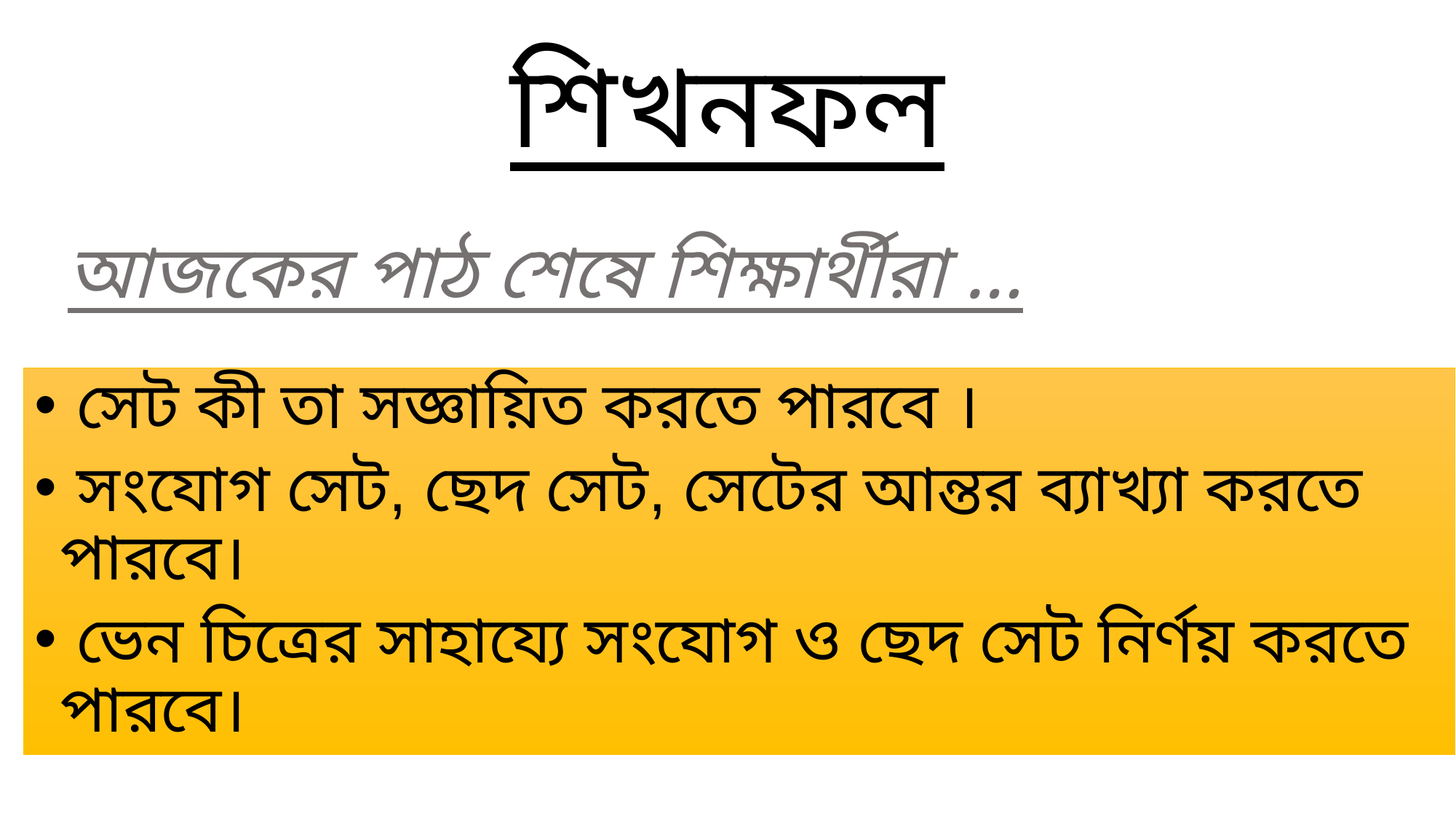

# শিখনফল
আজকের পাঠ শেষে শিক্ষার্থীরা …

 সেট কী তা সজ্ঞায়িত করতে পারবে ।
 সংযোগ সেট, ছেদ সেট, সেটের আন্তর ব্যাখ্যা করতে পারবে।
 ভেন চিত্রের সাহায্যে সংযোগ ও ছেদ সেট নির্ণয় করতে পারবে।